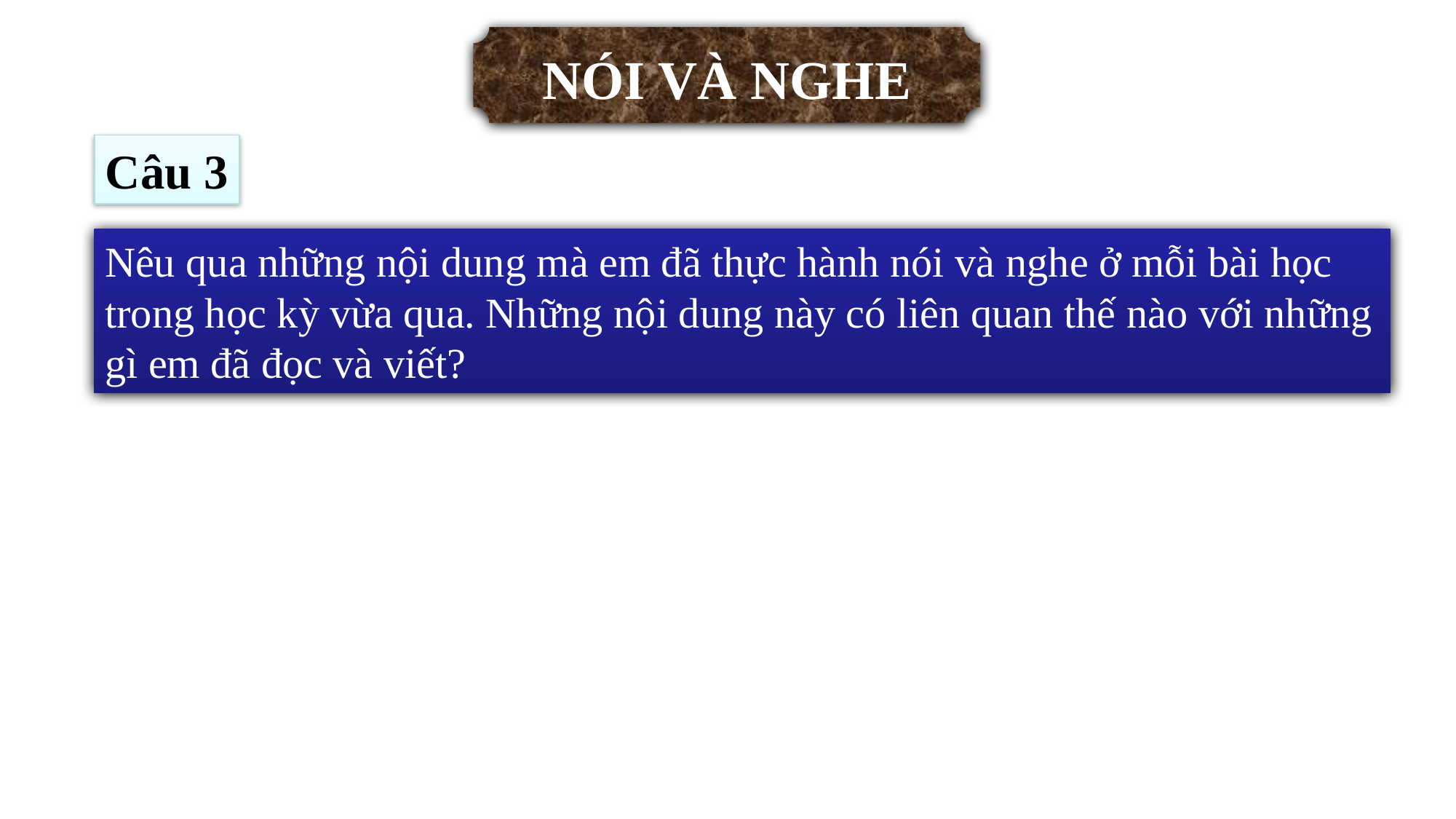

NÓI VÀ NGHE
Câu 3
Nêu qua những nội dung mà em đã thực hành nói và nghe ở mỗi bài học trong học kỳ vừa qua. Những nội dung này có liên quan thế nào với những gì em đã đọc và viết?